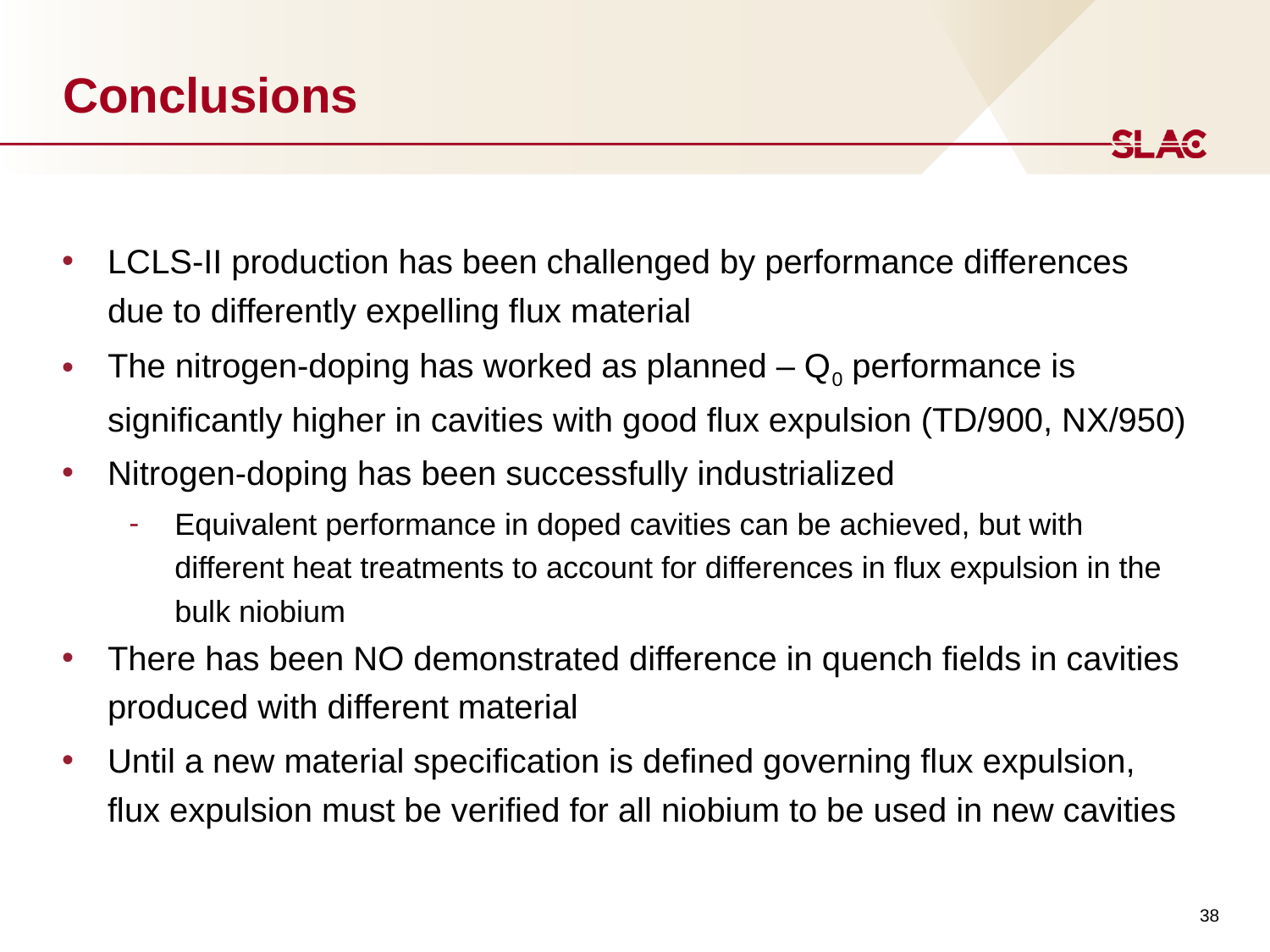

# Conclusions
LCLS-II production has been challenged by performance differences due to differently expelling flux material
The nitrogen-doping has worked as planned – Q0 performance is significantly higher in cavities with good flux expulsion (TD/900, NX/950)
Nitrogen-doping has been successfully industrialized
Equivalent performance in doped cavities can be achieved, but with different heat treatments to account for differences in flux expulsion in the bulk niobium
There has been NO demonstrated difference in quench fields in cavities produced with different material
Until a new material specification is defined governing flux expulsion, flux expulsion must be verified for all niobium to be used in new cavities
38